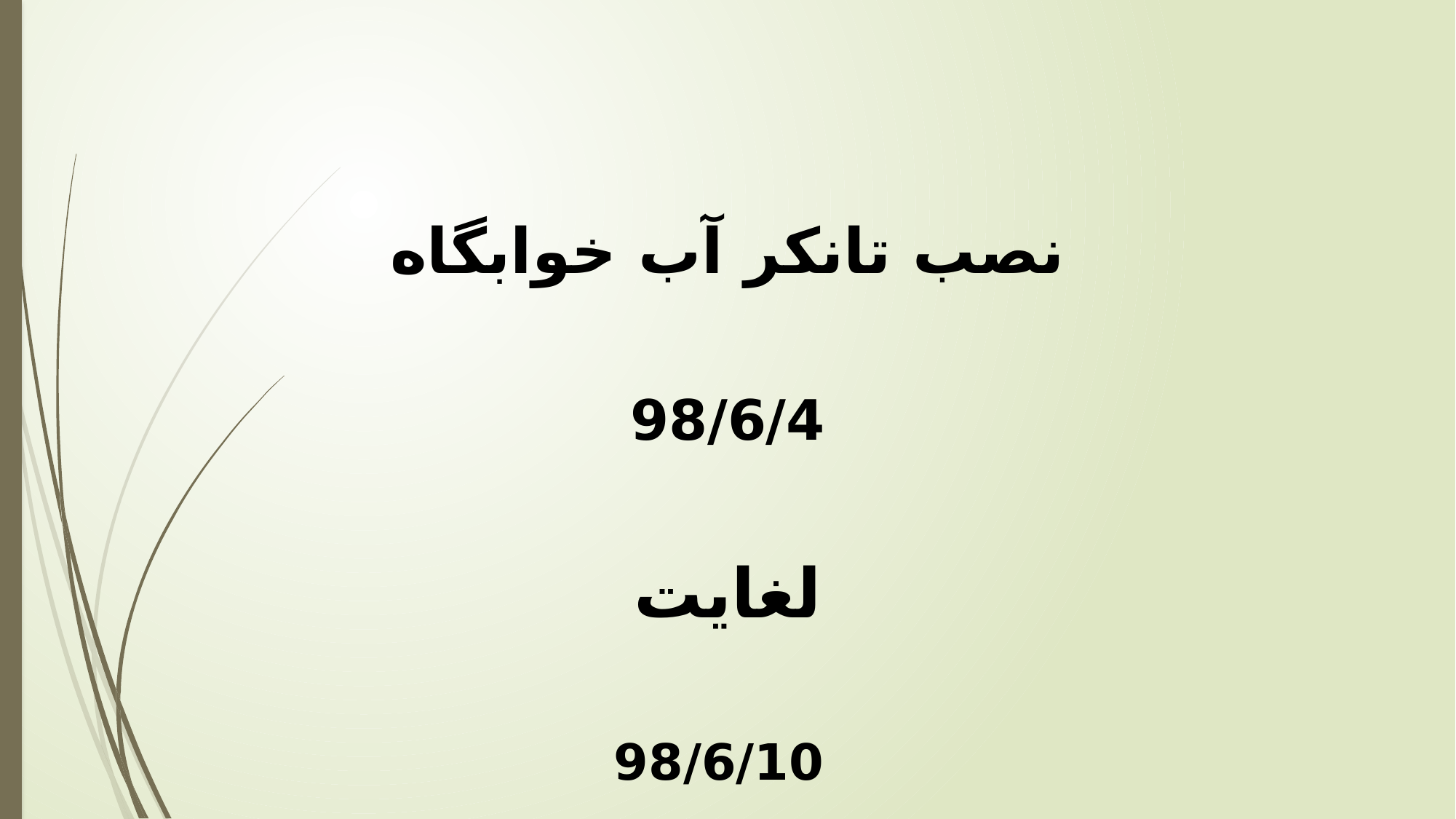

نصب تانکر آب خوابگاه

98/6/4

لغایت

 98/6/10